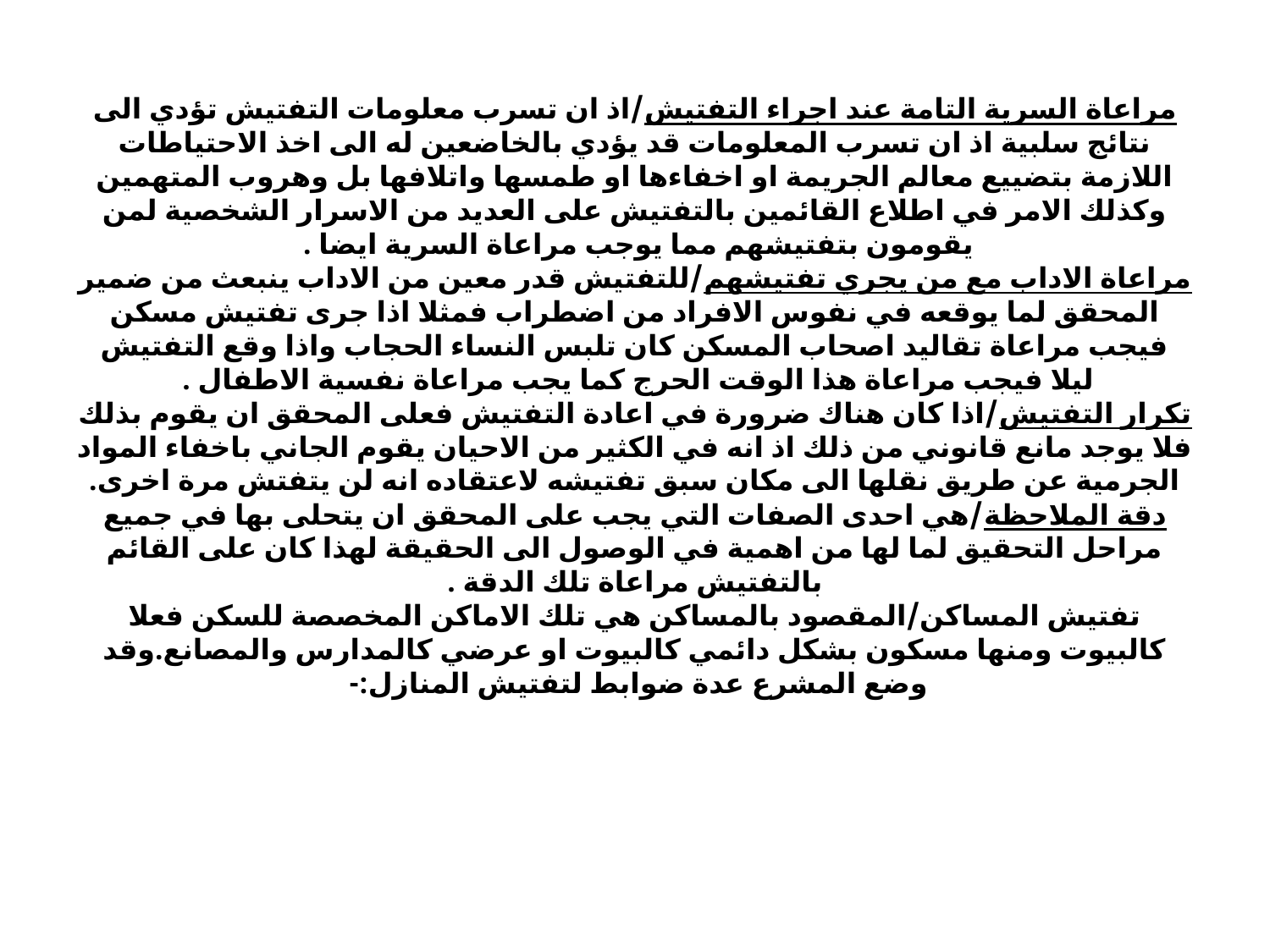

# مراعاة السرية التامة عند اجراء التفتيش/اذ ان تسرب معلومات التفتيش تؤدي الى نتائج سلبية اذ ان تسرب المعلومات قد يؤدي بالخاضعين له الى اخذ الاحتياطات اللازمة بتضييع معالم الجريمة او اخفاءها او طمسها واتلافها بل وهروب المتهمين وكذلك الامر في اطلاع القائمين بالتفتيش على العديد من الاسرار الشخصية لمن يقومون بتفتيشهم مما يوجب مراعاة السرية ايضا . مراعاة الاداب مع من يجري تفتيشهم/للتفتيش قدر معين من الاداب ينبعث من ضمير المحقق لما يوقعه في نفوس الافراد من اضطراب فمثلا اذا جرى تفتيش مسكن فيجب مراعاة تقاليد اصحاب المسكن كان تلبس النساء الحجاب واذا وقع التفتيش ليلا فيجب مراعاة هذا الوقت الحرج كما يجب مراعاة نفسية الاطفال . تكرار التفتيش/اذا كان هناك ضرورة في اعادة التفتيش فعلى المحقق ان يقوم بذلك فلا يوجد مانع قانوني من ذلك اذ انه في الكثير من الاحيان يقوم الجاني باخفاء المواد الجرمية عن طريق نقلها الى مكان سبق تفتيشه لاعتقاده انه لن يتفتش مرة اخرى. دقة الملاحظة/هي احدى الصفات التي يجب على المحقق ان يتحلى بها في جميع مراحل التحقيق لما لها من اهمية في الوصول الى الحقيقة لهذا كان على القائم بالتفتيش مراعاة تلك الدقة . تفتيش المساكن/المقصود بالمساكن هي تلك الاماكن المخصصة للسكن فعلا كالبيوت ومنها مسكون بشكل دائمي كالبيوت او عرضي كالمدارس والمصانع.وقد وضع المشرع عدة ضوابط لتفتيش المنازل:-